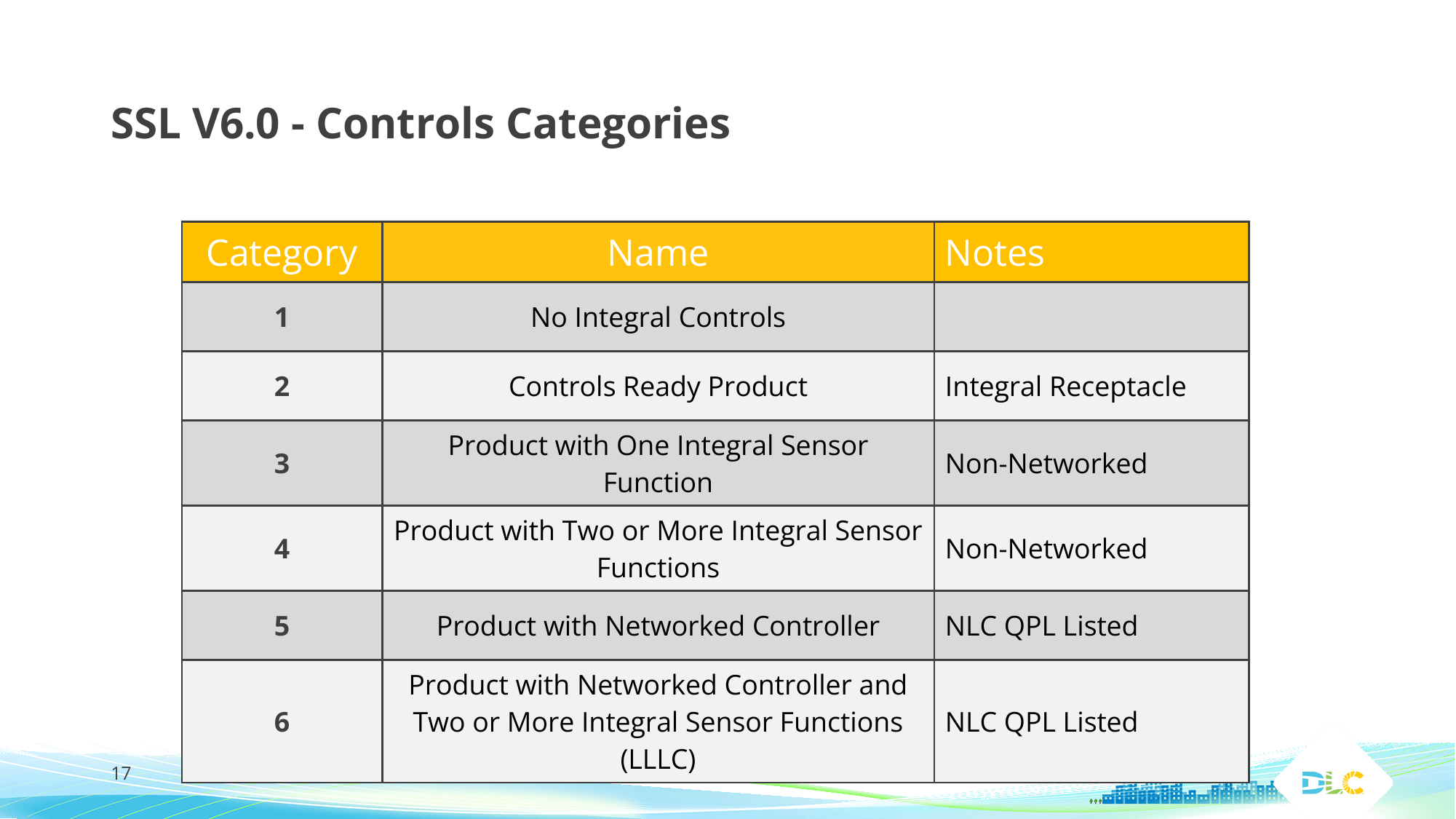

SSL V6.0 - Controls Categories
| Category | Name | Notes |
| --- | --- | --- |
| 1 | No Integral Controls |  |
| 2 | Controls Ready Product | Integral Receptacle |
| 3 | Product with One Integral Sensor Function | Non-Networked |
| 4 | Product with Two or More Integral Sensor Functions | Non-Networked |
| 5 | Product with Networked Controller | NLC QPL Listed |
| 6 | Product with Networked Controller and Two or More Integral Sensor Functions (LLLC) | NLC QPL Listed |
17